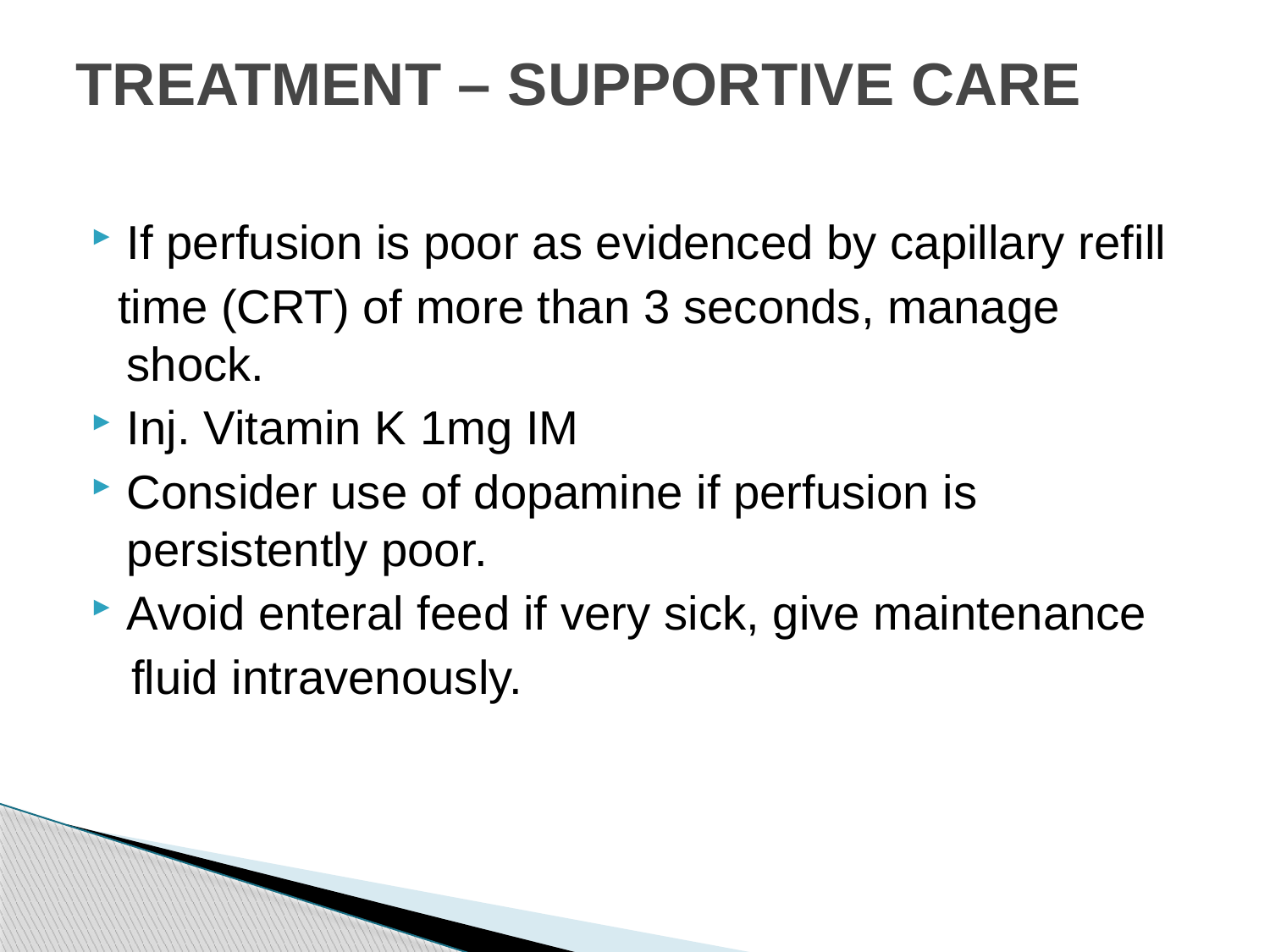

# TREATMENT – SUPPORTIVE CARE
If perfusion is poor as evidenced by capillary refill
  time (CRT) of more than 3 seconds, manage shock.
Inj. Vitamin K 1mg IM
Consider use of dopamine if perfusion is persistently poor.
Avoid enteral feed if very sick, give maintenance
   fluid intravenously.